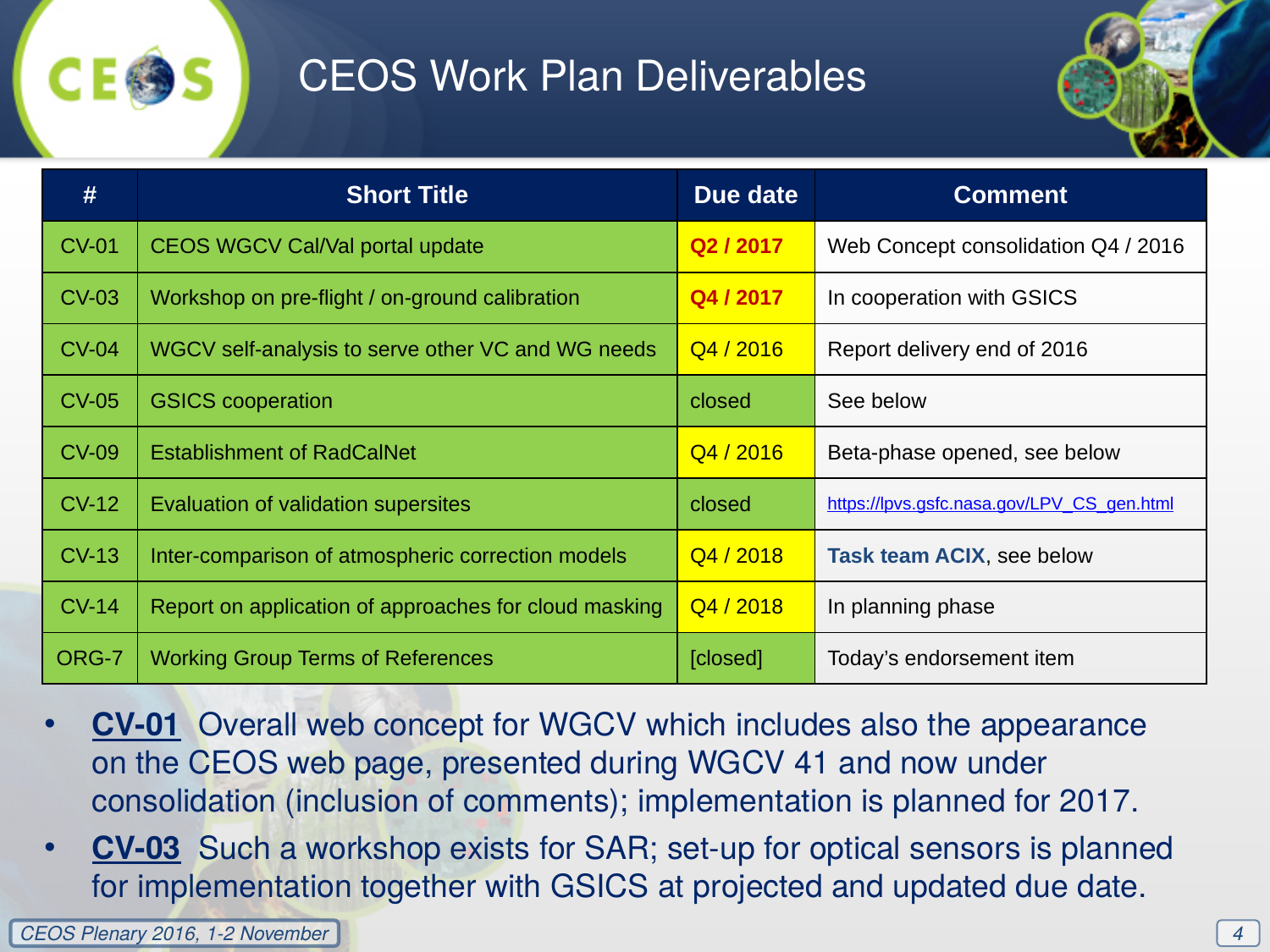

CEOS Work Plan Deliverables
| # | Short Title | Due date | Comment |
| --- | --- | --- | --- |
| CV-01 | CEOS WGCV Cal/Val portal update | Q2 / 2017 | Web Concept consolidation Q4 / 2016 |
| CV-03 | Workshop on pre-flight / on-ground calibration | Q4 / 2017 | In cooperation with GSICS |
| CV-04 | WGCV self-analysis to serve other VC and WG needs | Q4 / 2016 | Report delivery end of 2016 |
| CV-05 | GSICS cooperation | closed | See below |
| CV-09 | Establishment of RadCalNet | Q4 / 2016 | Beta-phase opened, see below |
| CV-12 | Evaluation of validation supersites | closed | https://lpvs.gsfc.nasa.gov/LPV\_CS\_gen.html |
| CV-13 | Inter-comparison of atmospheric correction models | Q4 / 2018 | Task team ACIX, see below |
| CV-14 | Report on application of approaches for cloud masking | Q4 / 2018 | In planning phase |
| ORG-7 | Working Group Terms of References | [closed] | Today’s endorsement item |
CV-01  Overall web concept for WGCV which includes also the appearance on the CEOS web page, presented during WGCV 41 and now under consolidation (inclusion of comments); implementation is planned for 2017.
CV-03  Such a workshop exists for SAR; set-up for optical sensors is planned for implementation together with GSICS at projected and updated due date.
4